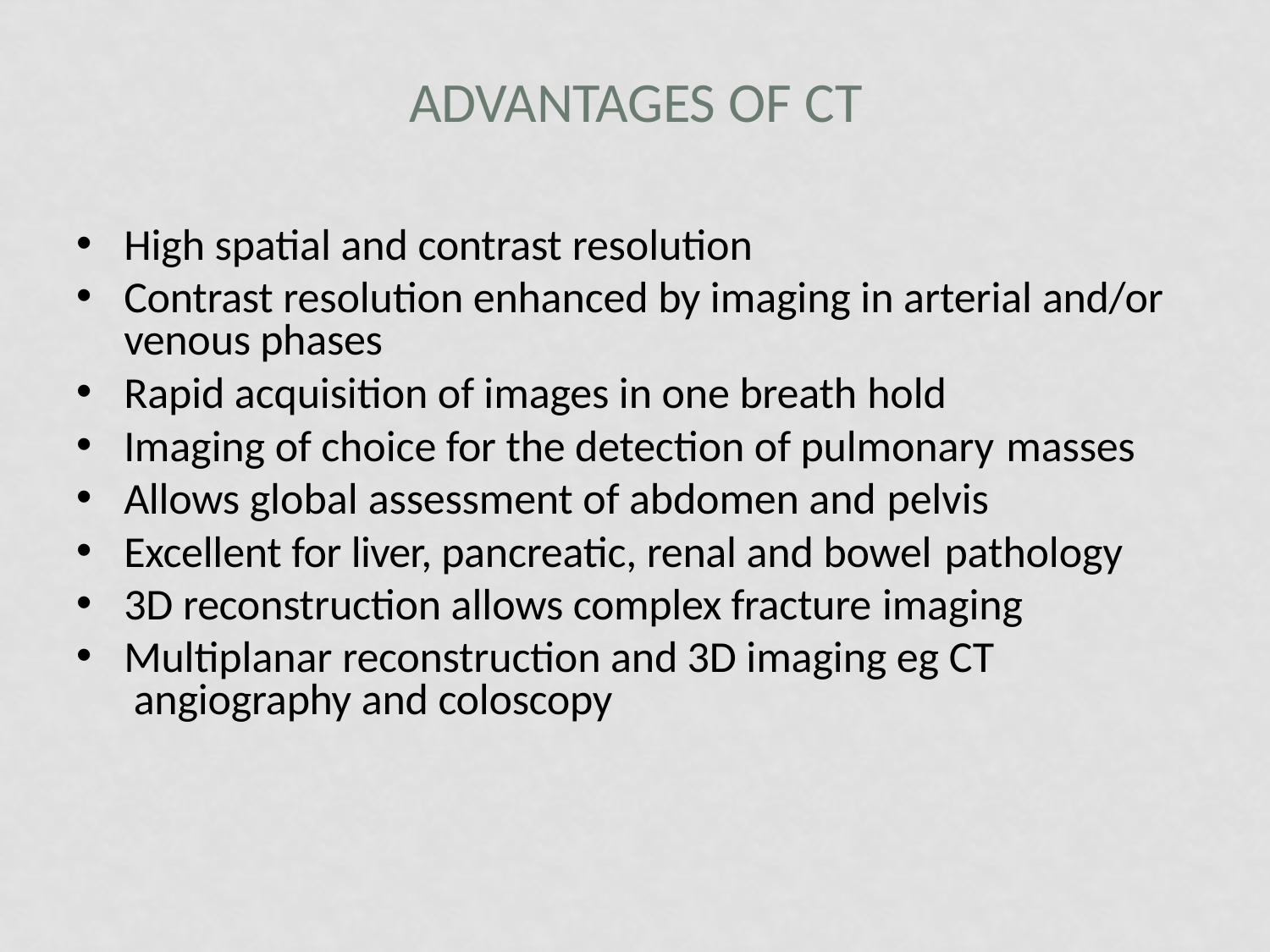

# Advantages of CT
High spatial and contrast resolution
Contrast resolution enhanced by imaging in arterial and/or  venous phases
Rapid acquisition of images in one breath hold
Imaging of choice for the detection of pulmonary masses
Allows global assessment of abdomen and pelvis
Excellent for liver, pancreatic, renal and bowel pathology
3D reconstruction allows complex fracture imaging
Multiplanar reconstruction and 3D imaging eg CT  angiography and coloscopy